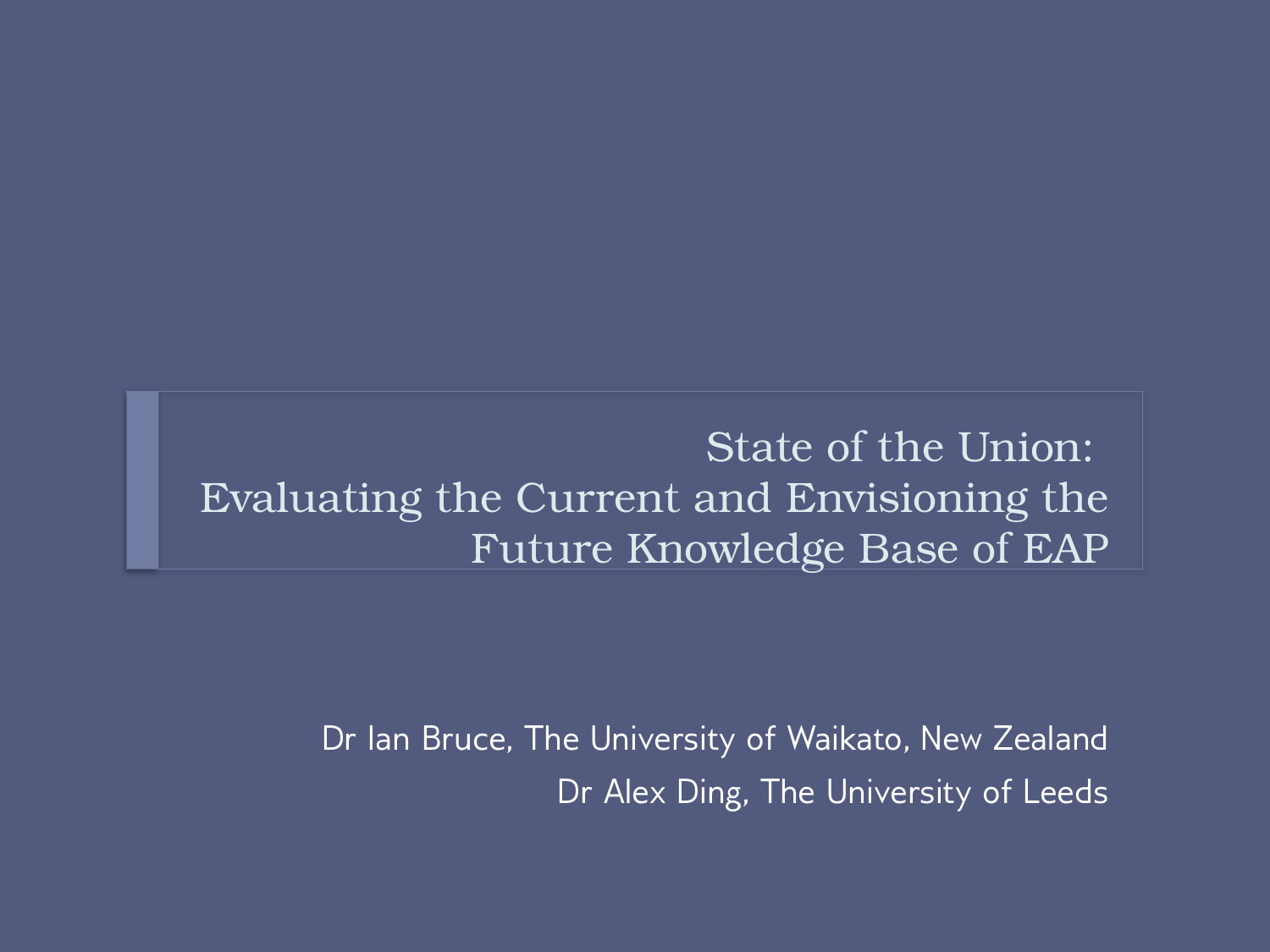

# State of the Union: Evaluating the Current and Envisioning the Future Knowledge Base of EAP

 Dr Ian Bruce, The University of Waikato, New Zealand
Dr Alex Ding, The University of Leeds